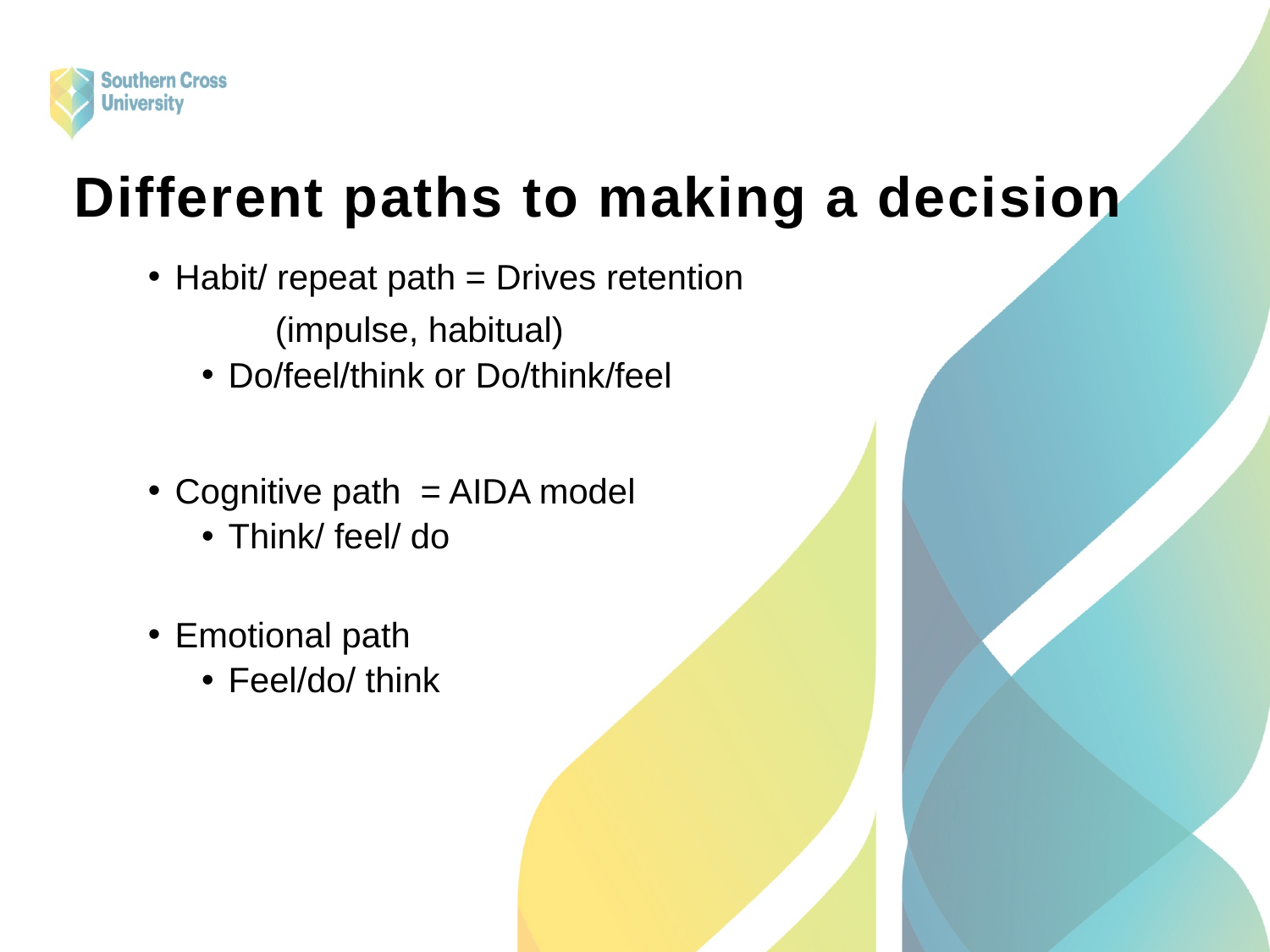

# Different paths to making a decision
Habit/ repeat path = Drives retention
	(impulse, habitual)
Do/feel/think or Do/think/feel

Cognitive path  = AIDA model
Think/ feel/ do

Emotional path
Feel/do/ think